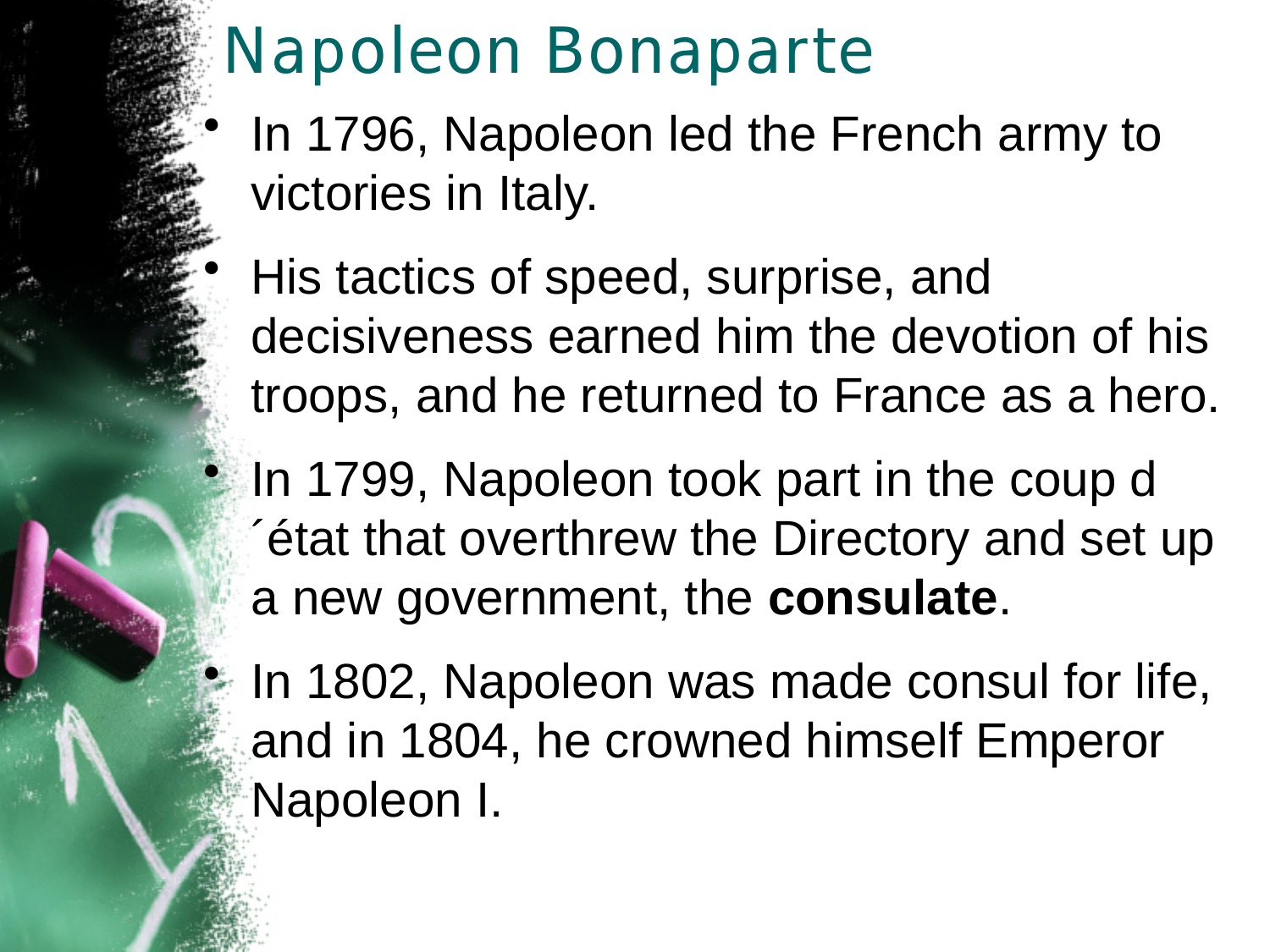

# Napoleon Bonaparte
In 1796, Napoleon led the French army to victories in Italy.
His tactics of speed, surprise, and decisiveness earned him the devotion of his troops, and he returned to France as a hero.
In 1799, Napoleon took part in the coup d´état that overthrew the Directory and set up a new government, the consulate.
In 1802, Napoleon was made consul for life, and in 1804, he crowned himself Emperor Napoleon I.